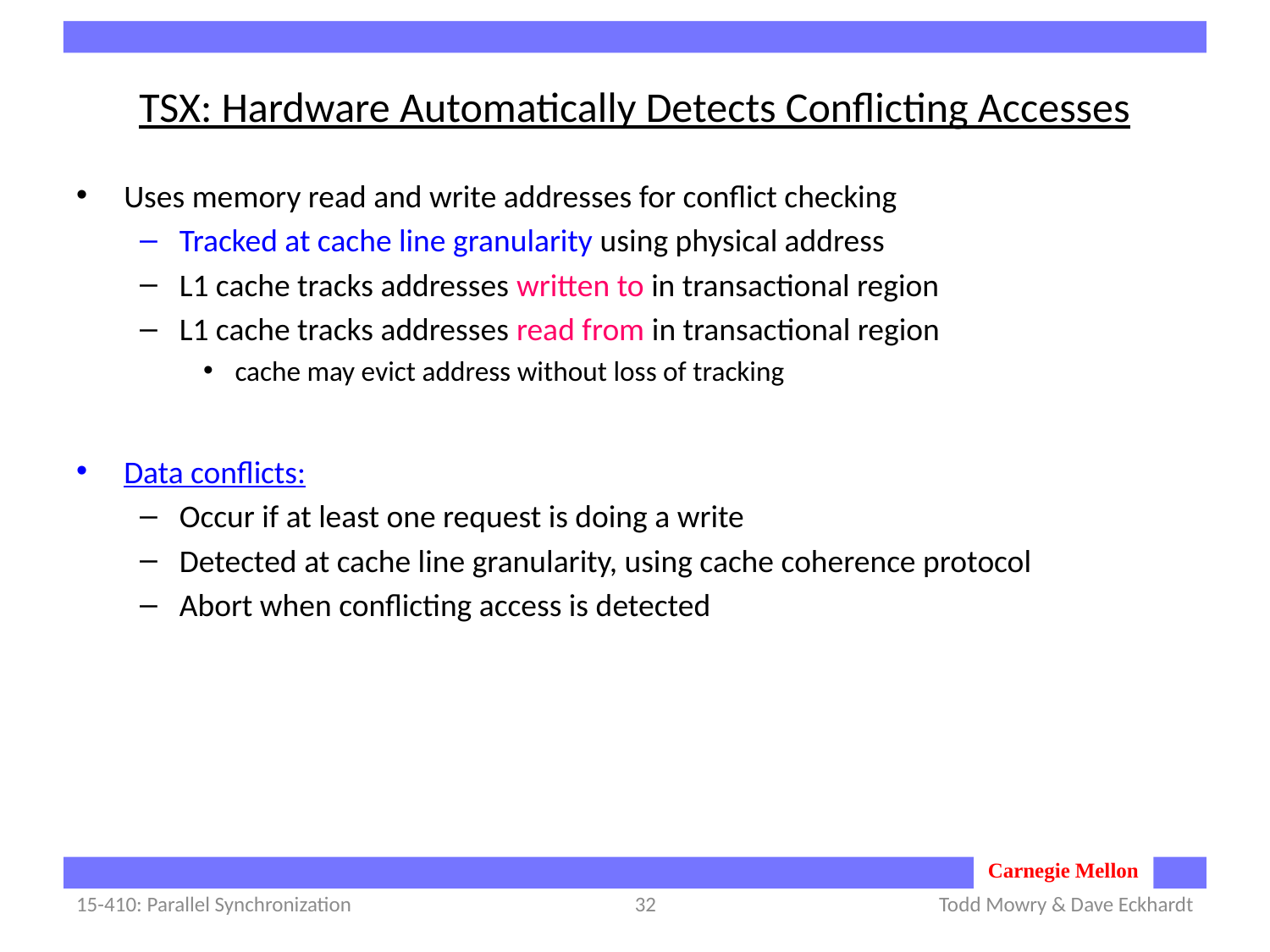

# TSX: Hardware Automatically Detects Conflicting Accesses
Uses memory read and write addresses for conflict checking
Tracked at cache line granularity using physical address
L1 cache tracks addresses written to in transactional region
L1 cache tracks addresses read from in transactional region
cache may evict address without loss of tracking

Data conflicts:
Occur if at least one request is doing a write
Detected at cache line granularity, using cache coherence protocol
Abort when conflicting access is detected
15-410: Parallel Synchronization
32
Todd Mowry & Dave Eckhardt